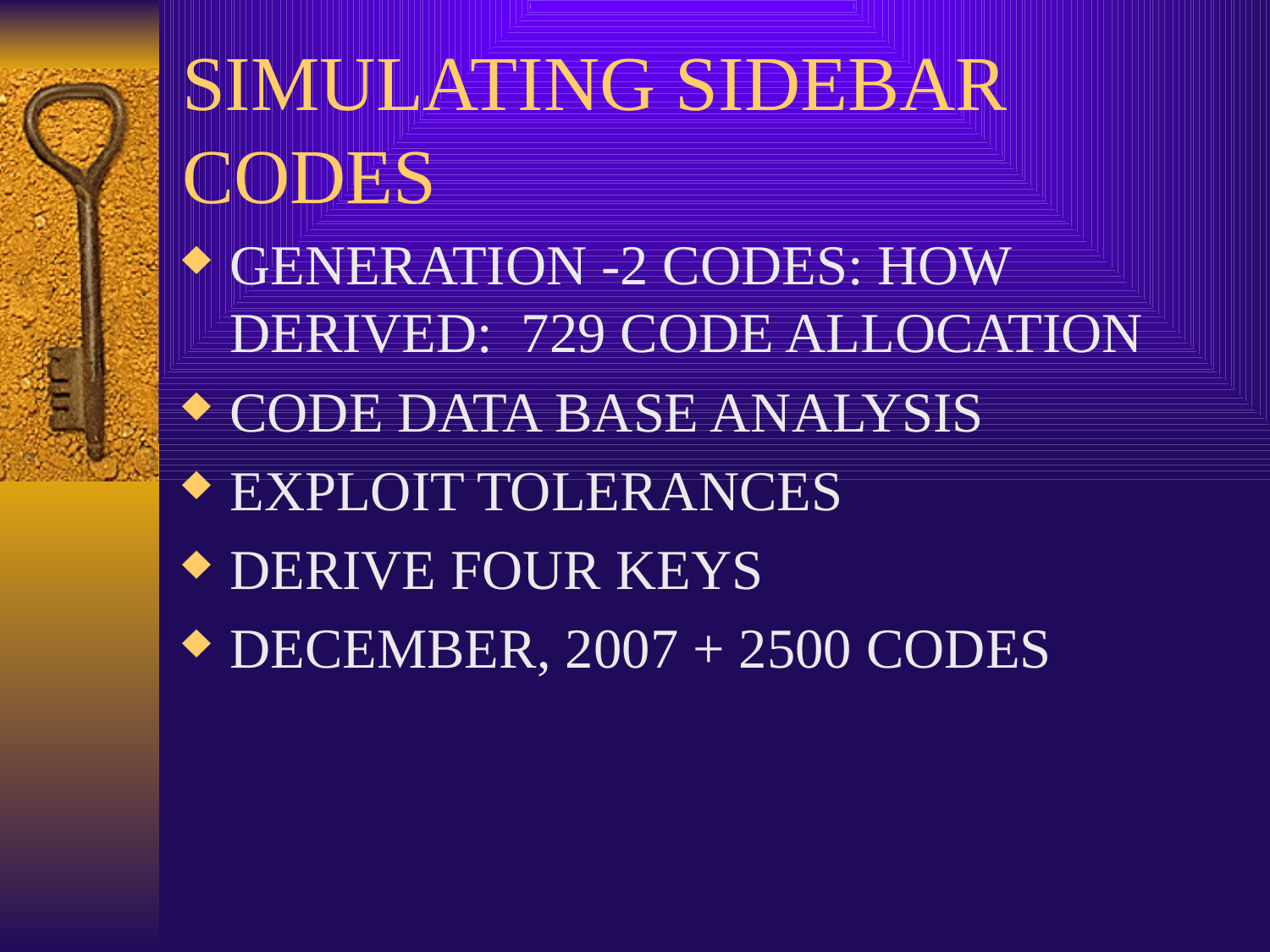

# SIMULATING SIDEBAR CODES
GENERATION -2 CODES: HOW DERIVED:  729 CODE ALLOCATION
CODE DATA BASE ANALYSIS
EXPLOIT TOLERANCES
DERIVE FOUR KEYS
DECEMBER, 2007 + 2500 CODES